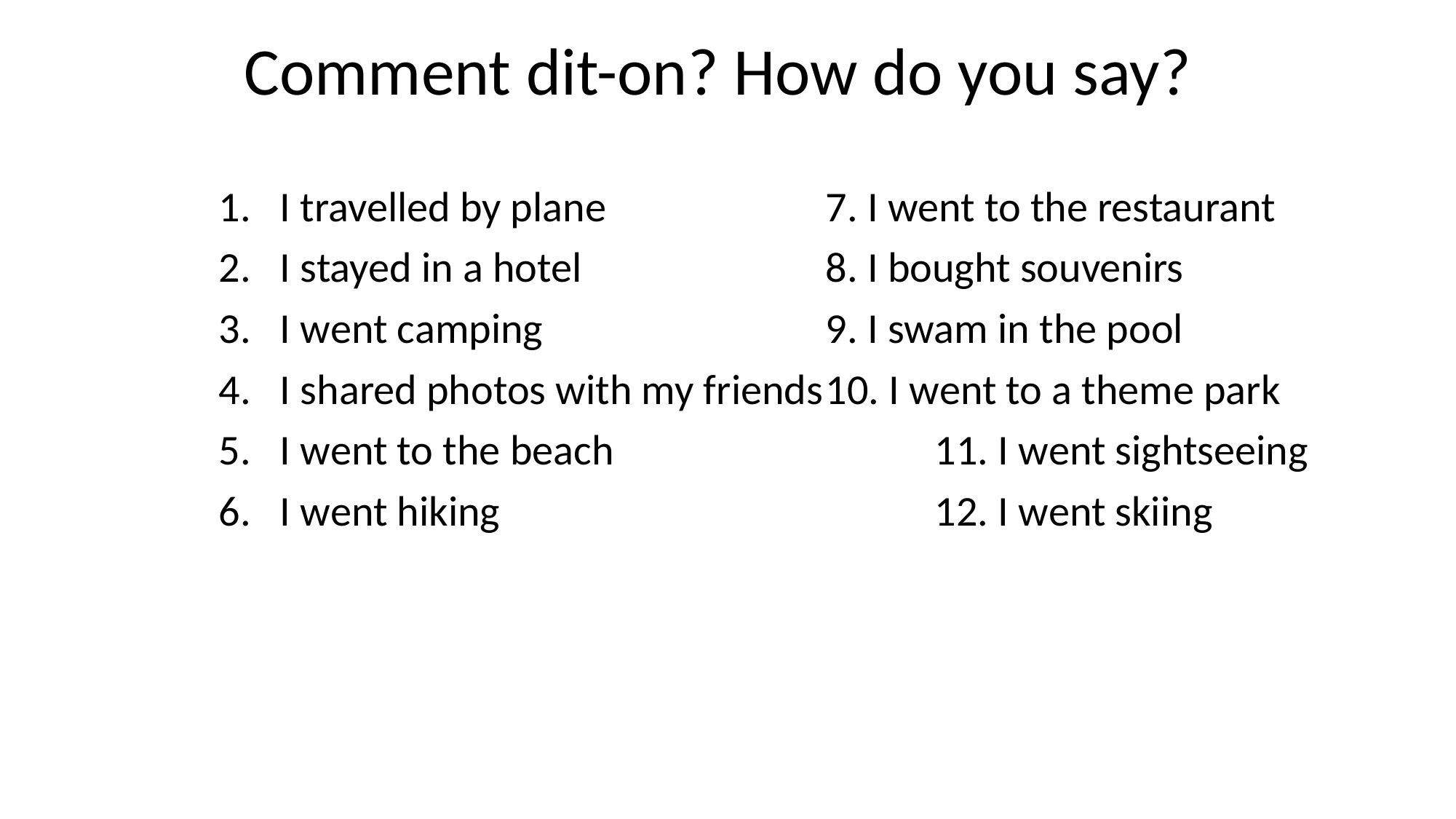

# Comment dit-on? How do you say?
I travelled by plane			7. I went to the restaurant
I stayed in a hotel			8. I bought souvenirs
I went camping  			9. I swam in the pool
I shared photos with my friends	10. I went to a theme park
I went to the beach			11. I went sightseeing
I went hiking				12. I went skiing